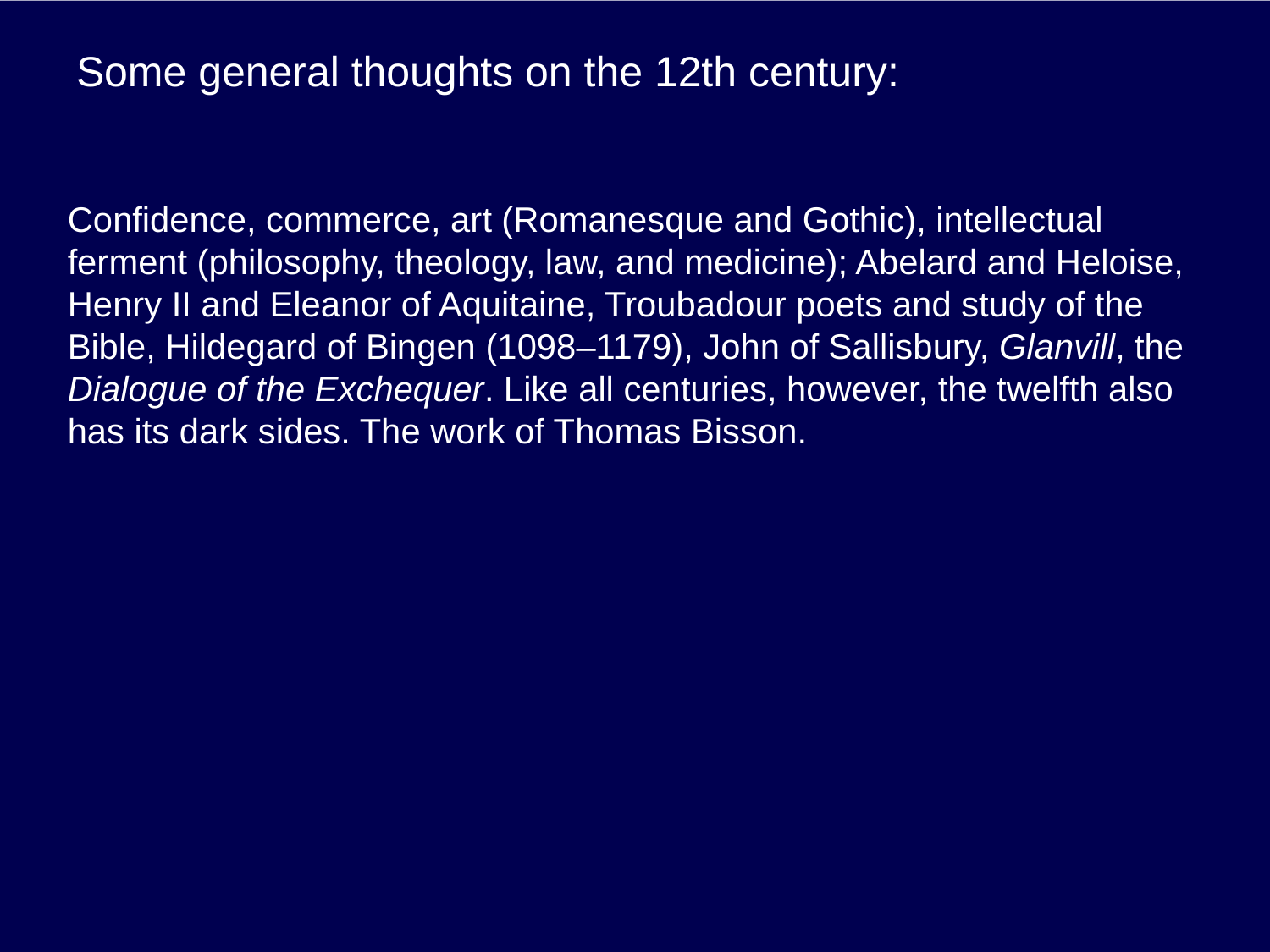

# Some general thoughts on the 12th century:
Confidence, commerce, art (Romanesque and Gothic), intellectual ferment (philosophy, theology, law, and medicine); Abelard and Heloise, Henry II and Eleanor of Aquitaine, Troubadour poets and study of the Bible, Hildegard of Bingen (1098–1179), John of Sallisbury, Glanvill, the Dialogue of the Exchequer. Like all centuries, however, the twelfth also has its dark sides. The work of Thomas Bisson.